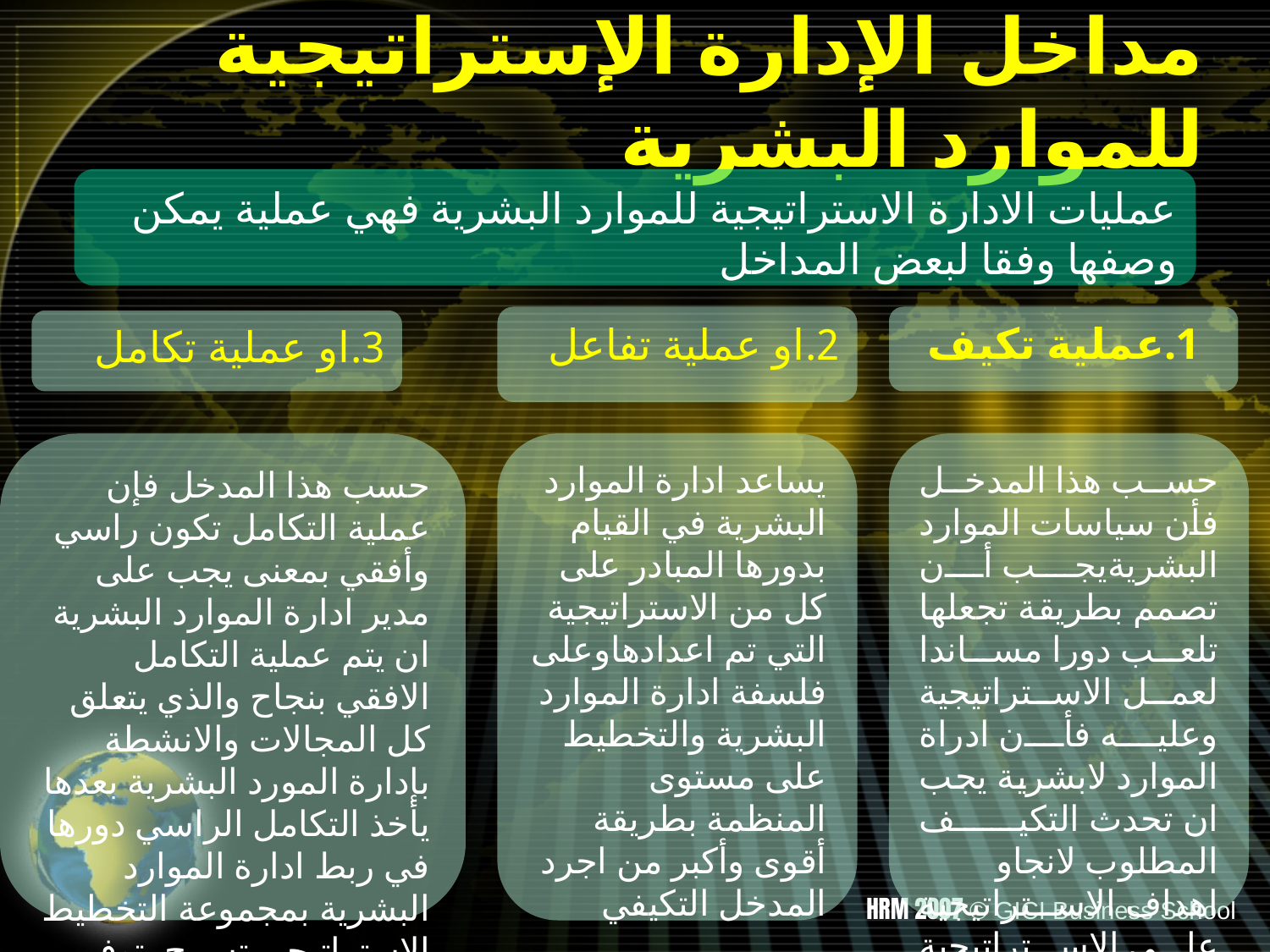

# مداخل الإدارة الإستراتيجية للموارد البشرية
عمليات الادارة الاستراتيجية للموارد البشرية فهي عملية يمكن وصفها وفقا لبعض المداخل
2.او عملية تفاعل
1.عملية تكيف
3.او عملية تكامل
حسب هذا المدخل فإن عملية التكامل تكون راسي وأفقي بمعنى يجب على مدير ادارة الموارد البشرية ان يتم عملية التكامل الافقي بنجاح والذي يتعلق كل المجالات والانشطة بإدارة المورد البشرية بعدها يأخذ التكامل الراسي دورها في ربط ادارة الموارد البشرية بمجموعة التخطيط الاستراتيجي تسمح بتوفير روابط ديناميكية في جميع الإتجاهات
يساعد ادارة الموارد البشرية في القيام  بدورها المبادر على كل من الاستراتيجية التي تم اعدادهاوعلى فلسفة ادارة الموارد البشرية والتخطيط على مستوى المنظمة بطريقة أقوى وأكبر من اجرد المدخل التكيفي
حسب هذا المدخل فأن سياسات الموارد البشريةيجب أن تصمم بطريقة تجعلها تلعب دورا مساندا لعمل الاستراتيجية وعليه فأن ادراة الموارد لابشرية يجب ان تحدث التكيف المطلوب لانجاو اهداف الاستراتيجية على الاستراتيجية المختارة